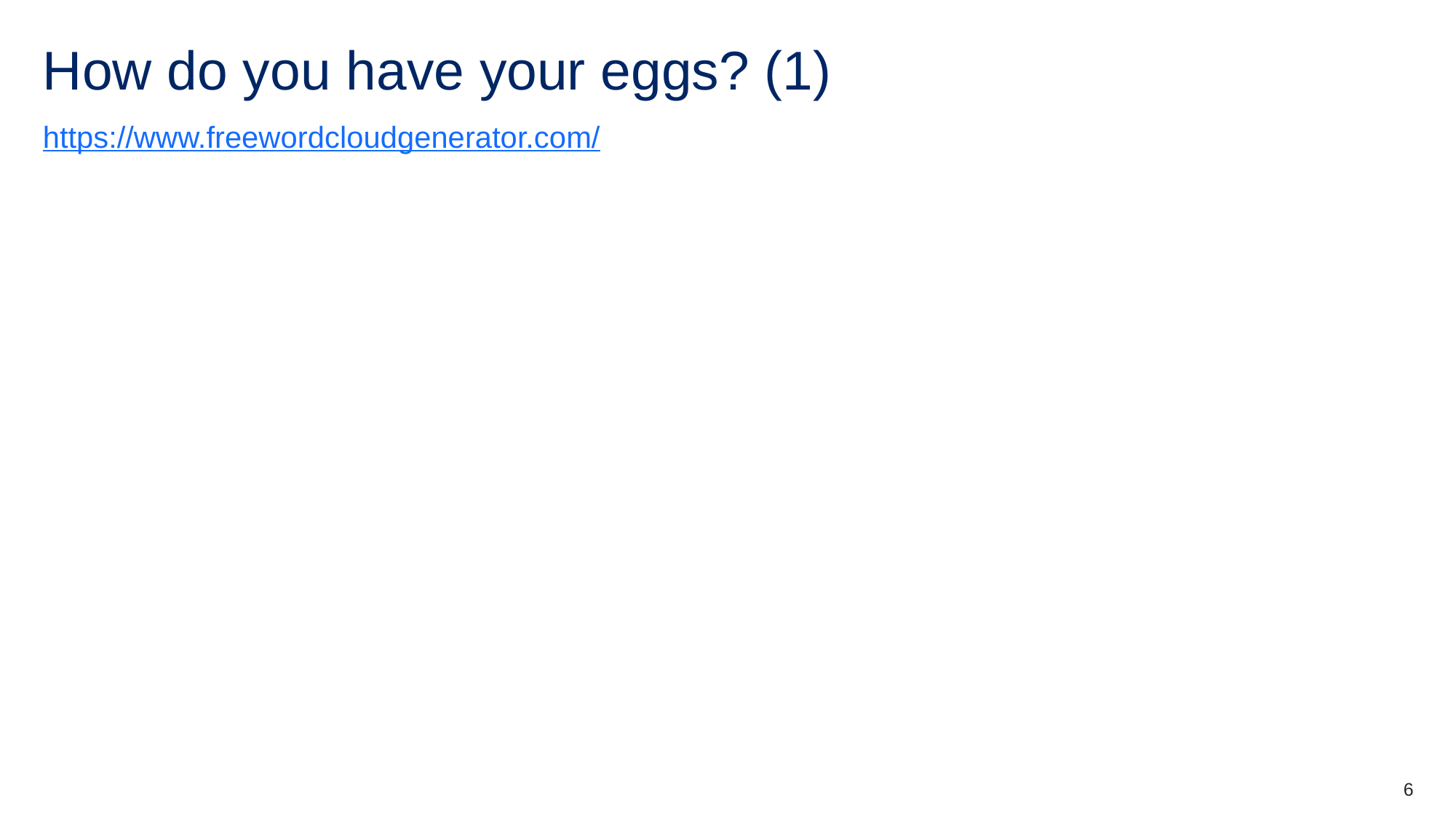

# How do you have your eggs? (1)
https://www.freewordcloudgenerator.com/
6